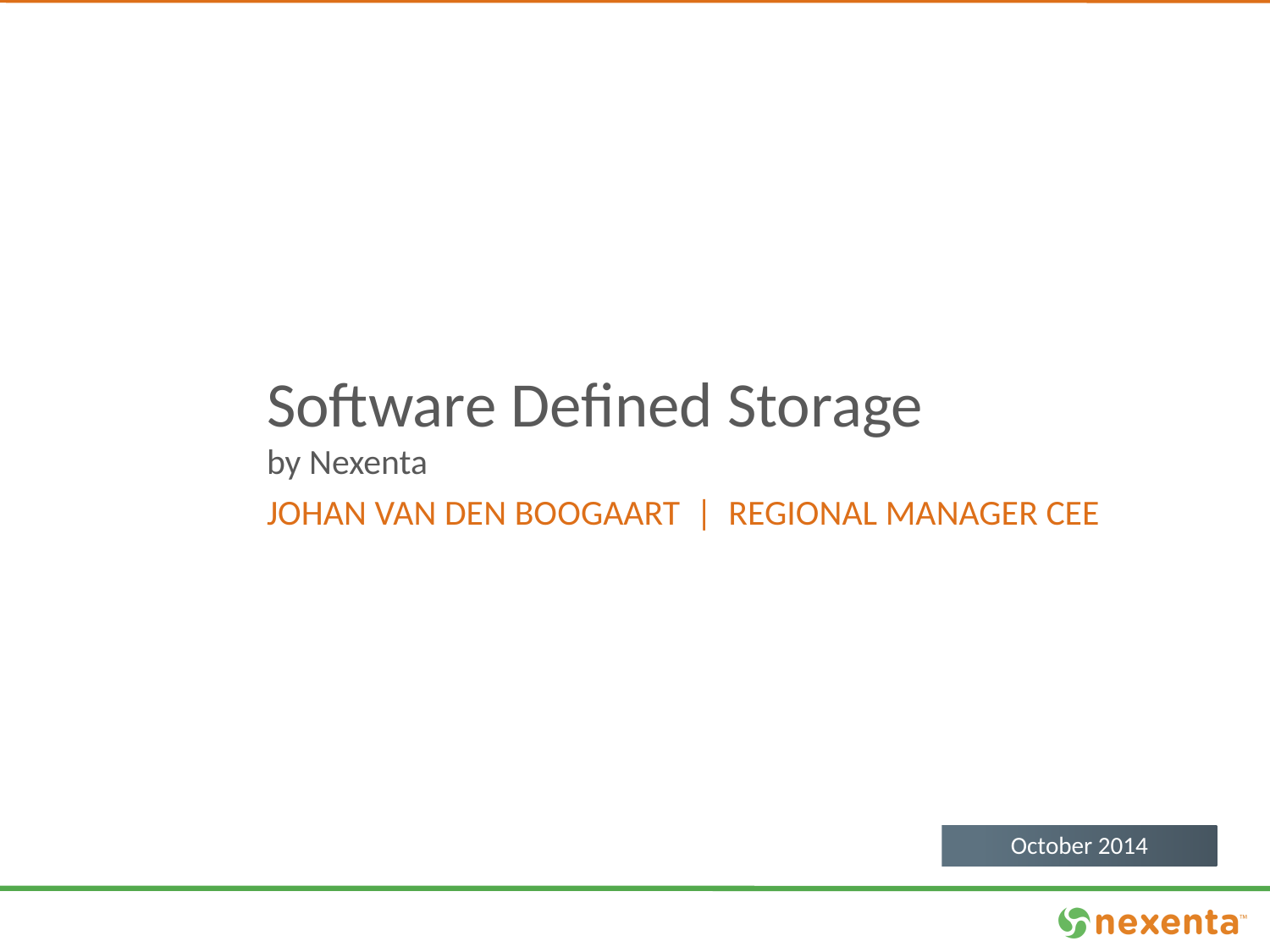

# Software Defined Storage by Nexenta
Johan van den Boogaart  |  Regional Manager CEE
October 2014